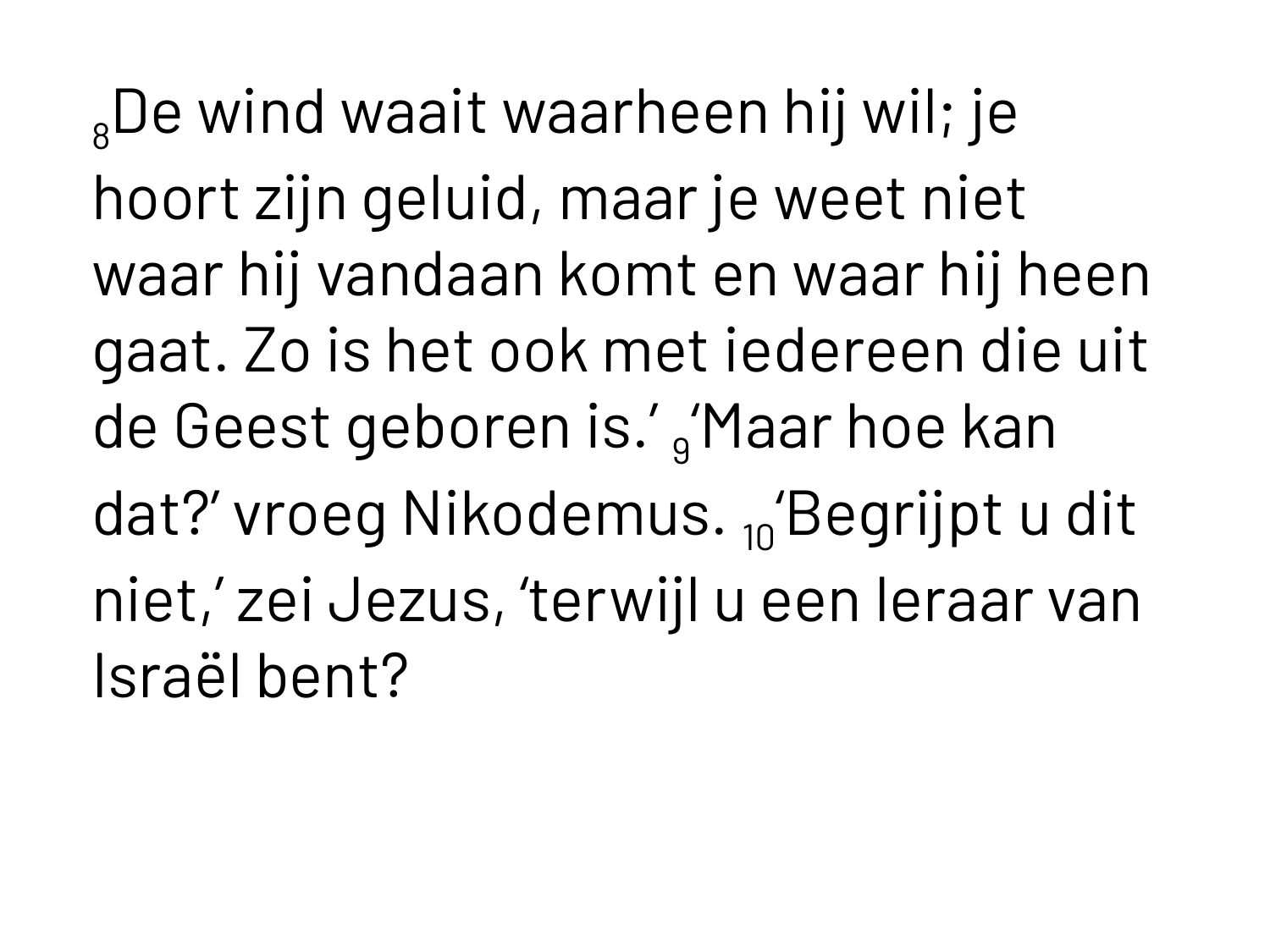

8De wind waait waarheen hij wil; je hoort zijn geluid, maar je weet niet waar hij vandaan komt en waar hij heen gaat. Zo is het ook met iedereen die uit de Geest geboren is.’ 9‘Maar hoe kan dat?’ vroeg Nikodemus. 10‘Begrijpt u dit niet,’ zei Jezus, ‘terwijl u een leraar van Israël bent?